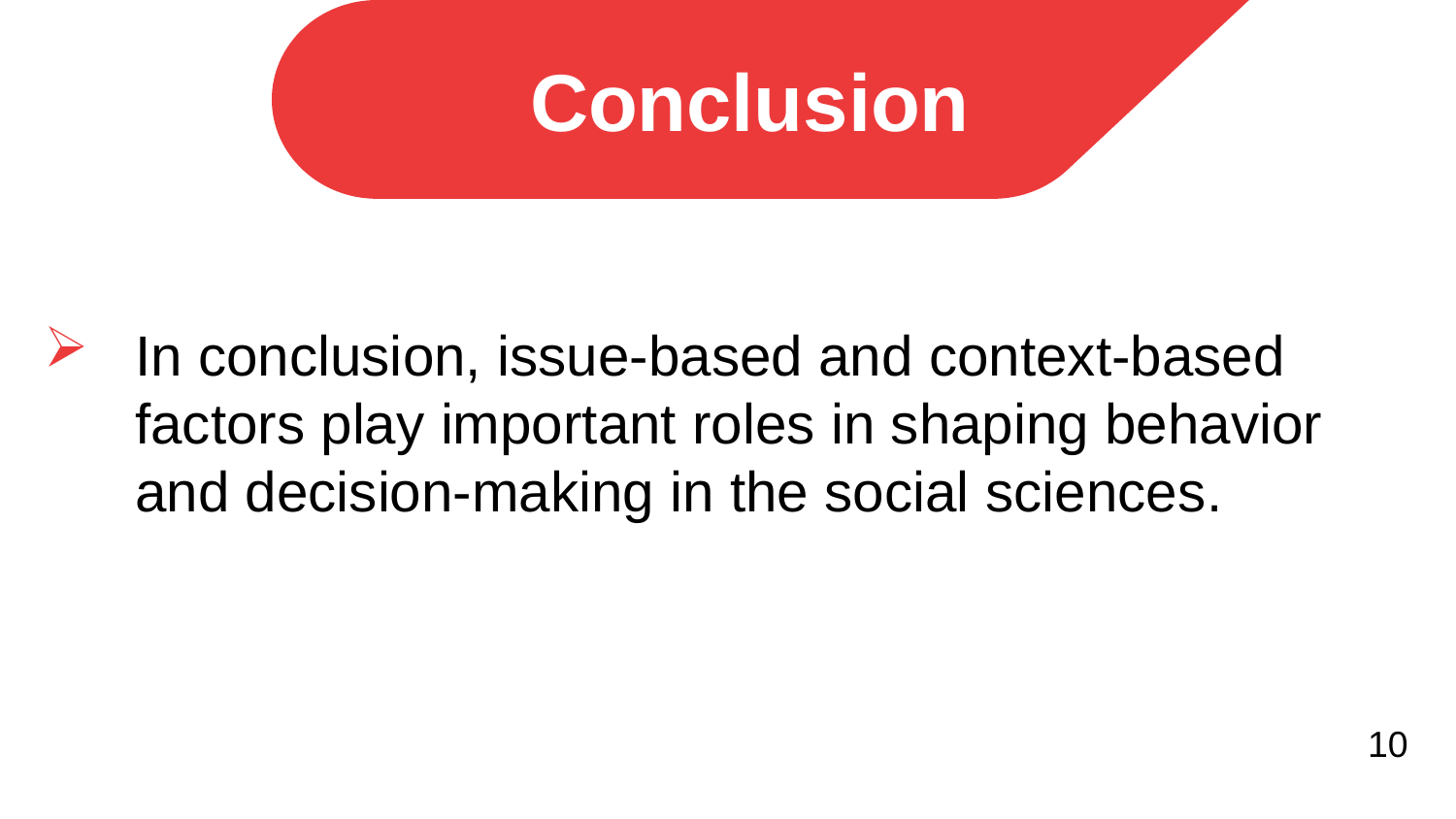

Conclusion
In conclusion, issue-based and context-based factors play important roles in shaping behavior and decision-making in the social sciences.
10